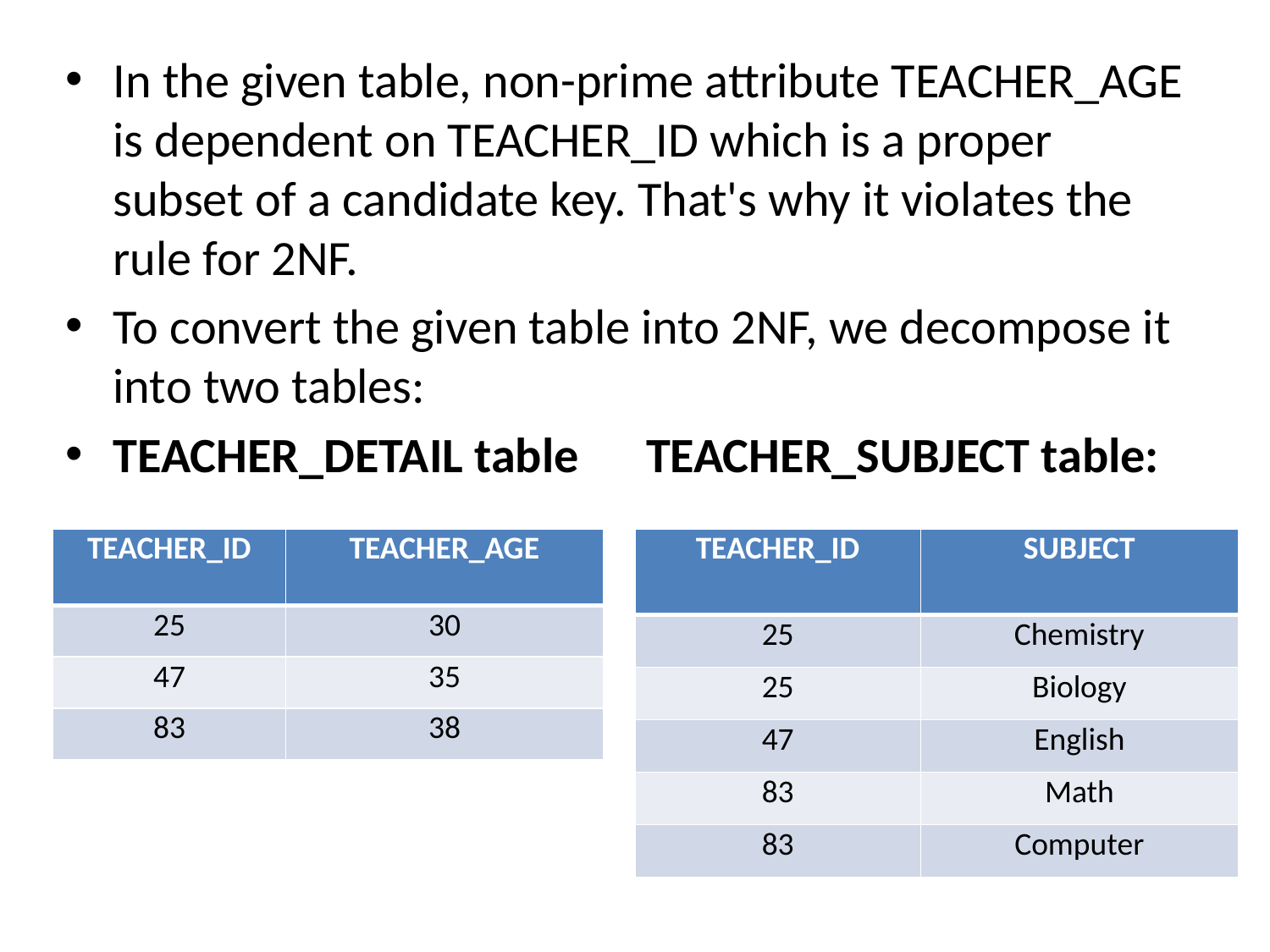

In the given table, non-prime attribute TEACHER_AGE is dependent on TEACHER_ID which is a proper subset of a candidate key. That's why it violates the rule for 2NF.
To convert the given table into 2NF, we decompose it into two tables:
TEACHER_DETAIL table      TEACHER_SUBJECT table:

| TEACHER\_ID | TEACHER\_AGE |
| --- | --- |
| 25 | 30 |
| 47 | 35 |
| 83 | 38 |
| TEACHER\_ID | SUBJECT |
| --- | --- |
| 25 | Chemistry |
| 25 | Biology |
| 47 | English |
| 83 | Math |
| 83 | Computer |